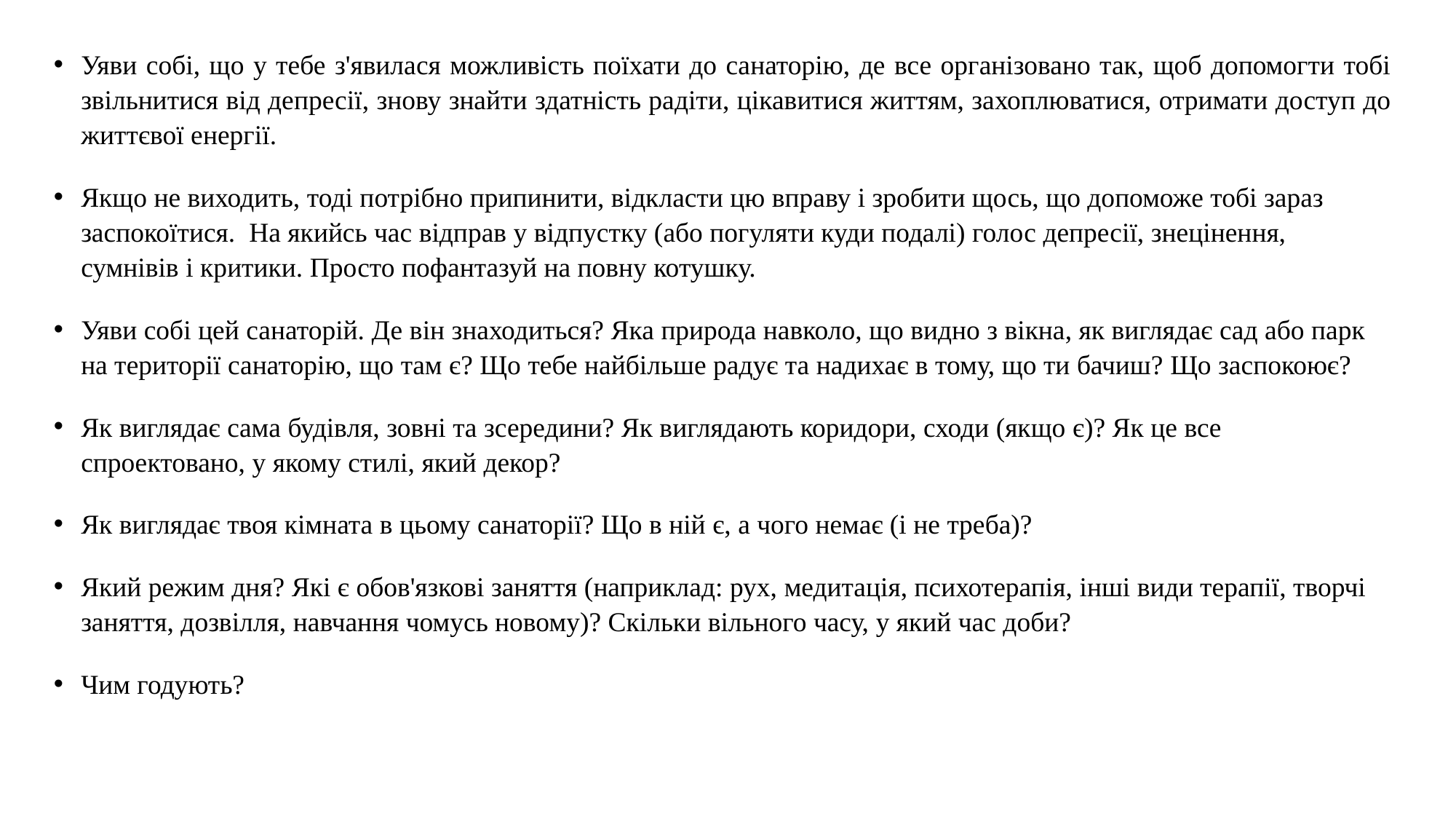

Уяви собі, що у тебе з'явилася можливість поїхати до санаторію, де все організовано так, щоб допомогти тобі звільнитися від депресії, знову знайти здатність радіти, цікавитися життям, захоплюватися, отримати доступ до життєвої енергії.
Якщо не виходить, тоді потрібно припинити, відкласти цю вправу і зробити щось, що допоможе тобі зараз заспокоїтися.  На якийсь час відправ у відпустку (або погуляти куди подалі) голос депресії, знецінення, сумнівів і критики. Просто пофантазуй на повну котушку.
Уяви собі цей санаторій. Де він знаходиться? Яка природа навколо, що видно з вікна, як виглядає сад або парк на території санаторію, що там є? Що тебе найбільше радує та надихає в тому, що ти бачиш? Що заспокоює?
Як виглядає сама будівля, зовні та зсередини? Як виглядають коридори, сходи (якщо є)? Як це все спроектовано, у якому стилі, який декор?
Як виглядає твоя кімната в цьому санаторії? Що в ній є, а чого немає (і не треба)?
Який режим дня? Які є обов'язкові заняття (наприклад: рух, медитація, психотерапія, інші види терапії, творчі заняття, дозвілля, навчання чомусь новому)? Скільки вільного часу, у який час доби?
Чим годують?